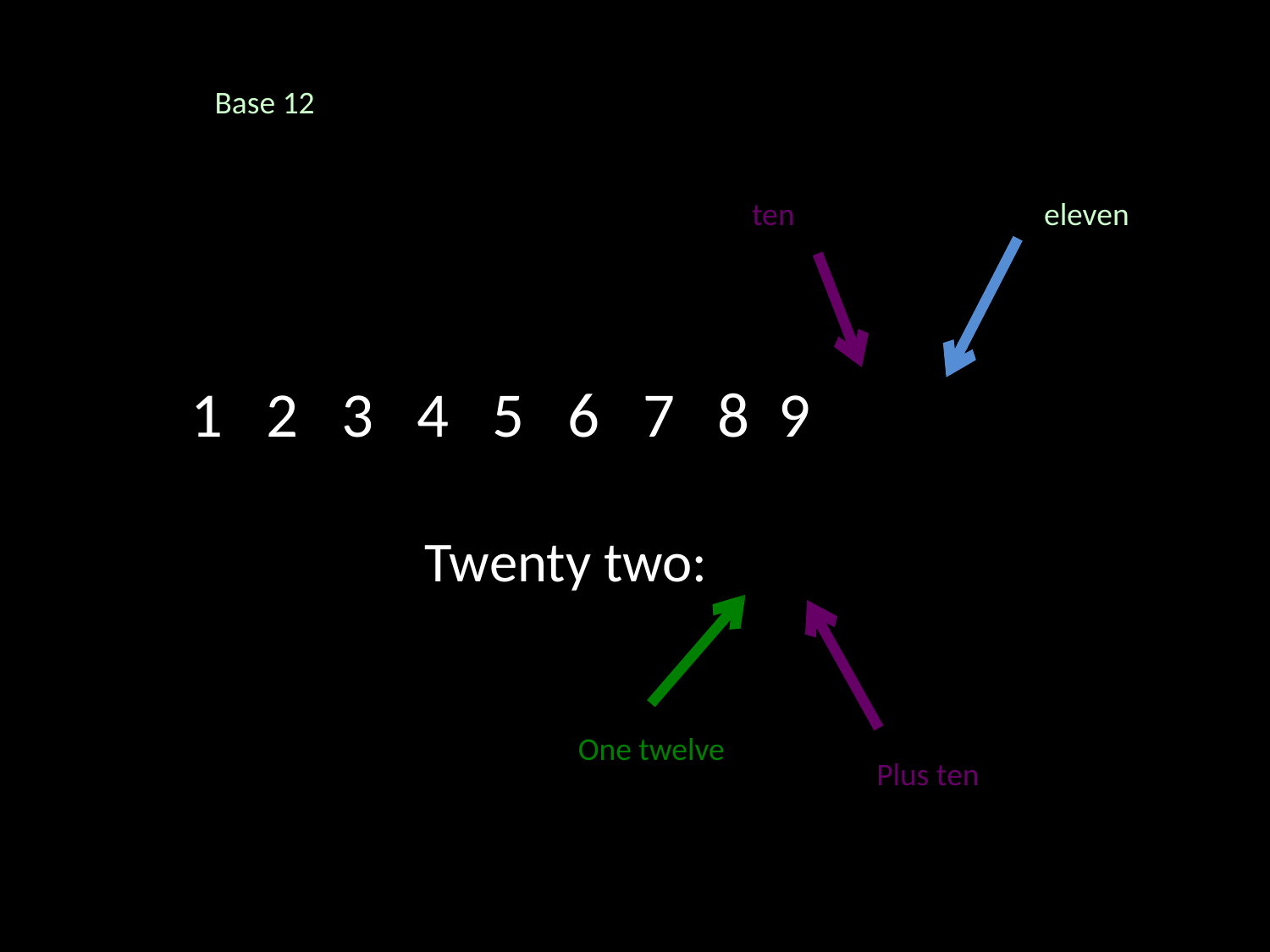

Base 12
ten
eleven
1   2   3   4   5   6   7   8  9   Λ   Ω

Twenty two:   1 Λ

One twelve
Plus ten